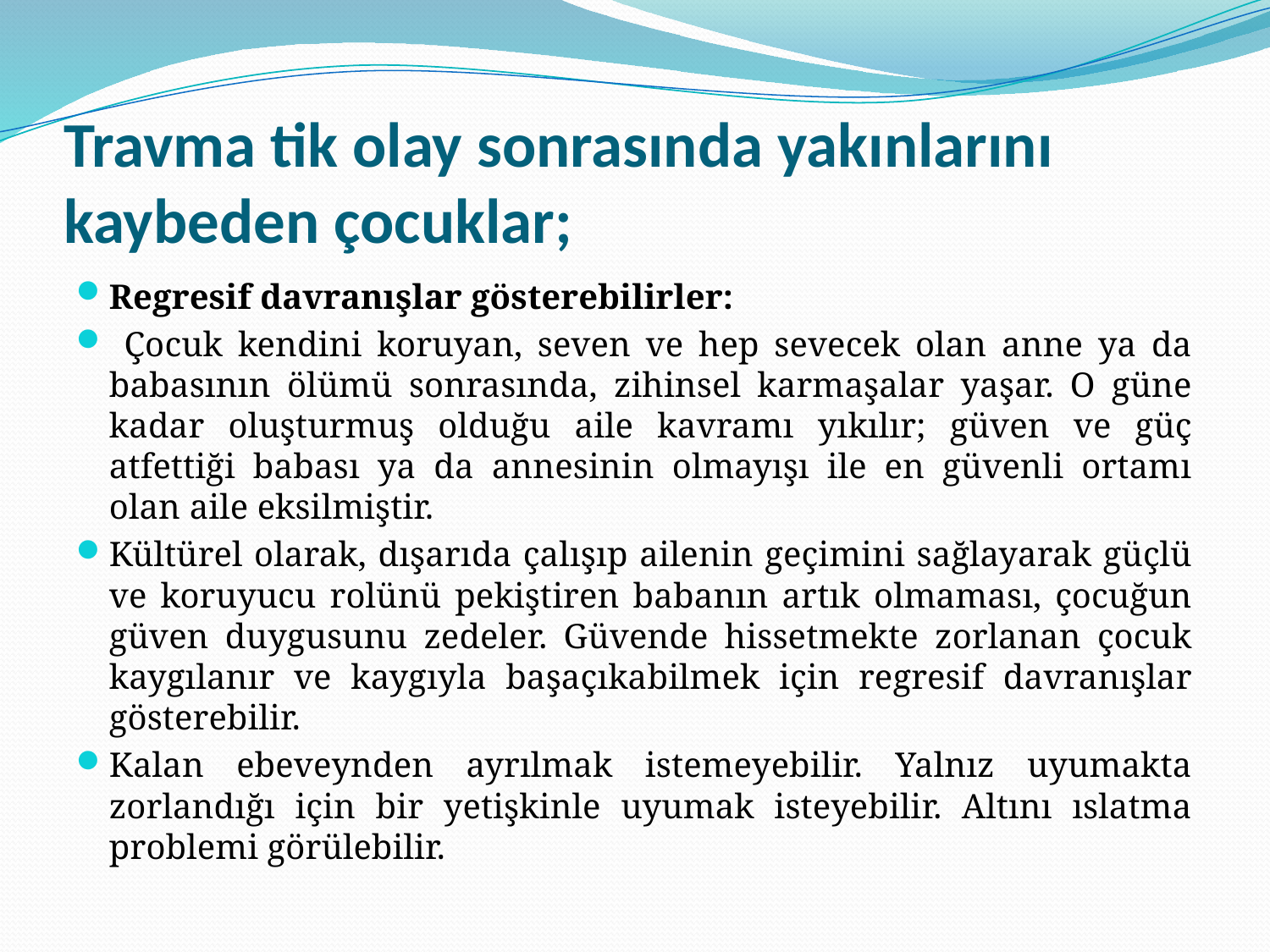

# Travma tik olay sonrasında yakınlarını kaybeden çocuklar;
Regresif davranışlar gösterebilirler:
 Çocuk kendini koruyan, seven ve hep sevecek olan anne ya da babasının ölümü sonrasında, zihinsel karmaşalar yaşar. O güne kadar oluşturmuş olduğu aile kavramı yıkılır; güven ve güç atfettiği babası ya da annesinin olmayışı ile en güvenli ortamı olan aile eksilmiştir.
Kültürel olarak, dışarıda çalışıp ailenin geçimini sağlayarak güçlü ve koruyucu rolünü pekiştiren babanın artık olmaması, çocuğun güven duygusunu zedeler. Güvende hissetmekte zorlanan çocuk kaygılanır ve kaygıyla başaçıkabilmek için regresif davranışlar gösterebilir.
Kalan ebeveynden ayrılmak istemeyebilir. Yalnız uyumakta zorlandığı için bir yetişkinle uyumak isteyebilir. Altını ıslatma problemi görülebilir.